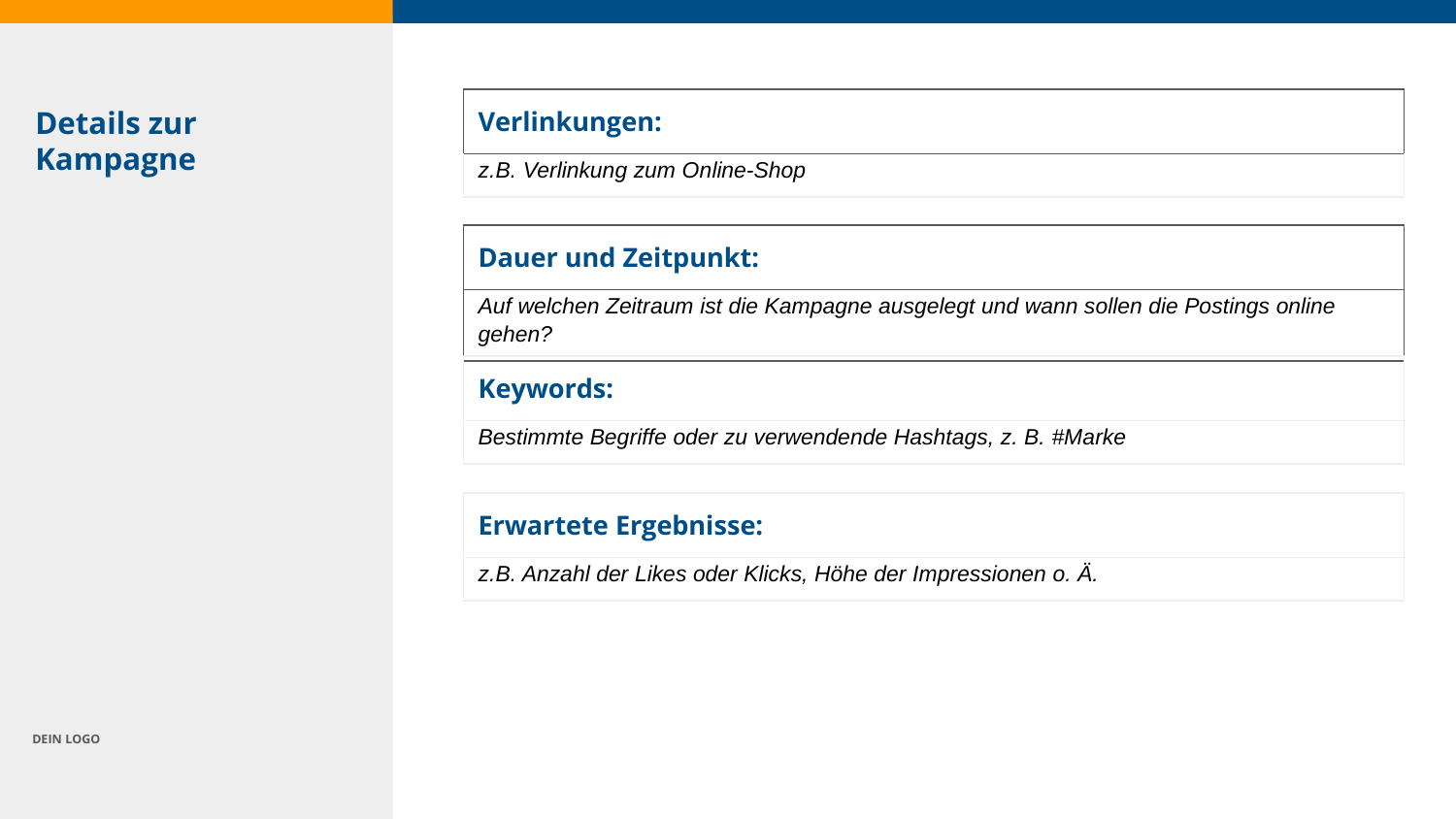

| Verlinkungen: |  |
| --- | --- |
| z.B. Verlinkung zum Online-Shop |  |
# Details zur Kampagne
| Dauer und Zeitpunkt: |  |
| --- | --- |
| Auf welchen Zeitraum ist die Kampagne ausgelegt und wann sollen die Postings online gehen? |  |
| Keywords: |  |
| --- | --- |
| Bestimmte Begriffe oder zu verwendende Hashtags, z. B. #Marke |  |
| Erwartete Ergebnisse: |  |
| --- | --- |
| z.B. Anzahl der Likes oder Klicks, Höhe der Impressionen o. Ä. |  |

DEIN LOGO